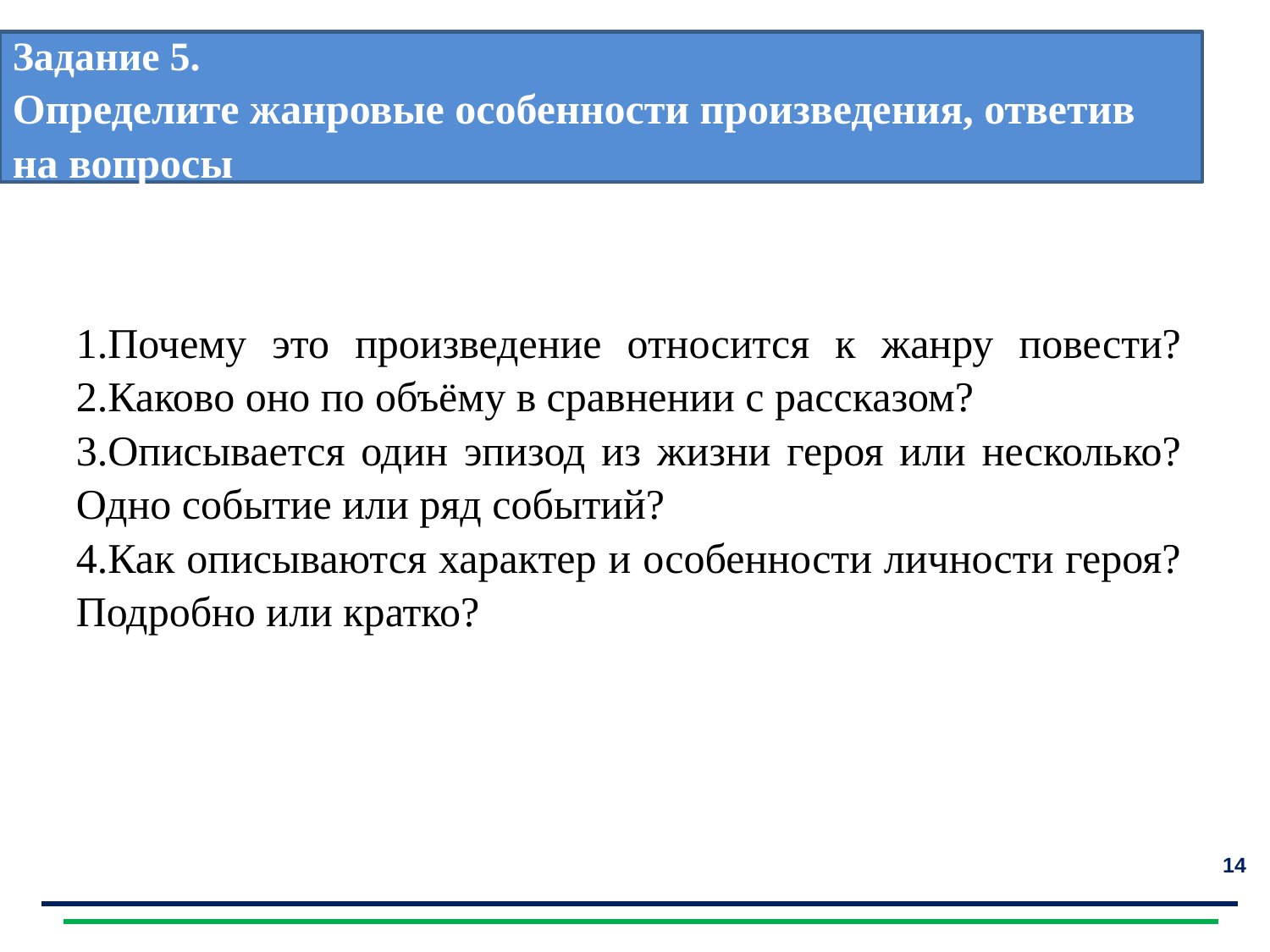

Задание 5.
Определите жанровые особенности произведения, ответив на вопросы
Прослушайте 1-ю главу научно-фантастической повести
«Сын воды» (в сокращении).

1.Почему это произведение относится к жанру повести? 2.Каково оно по объёму в сравнении с рассказом?
3.Описывается один эпизод из жизни героя или несколько? Одно событие или ряд событий?
4.Как описываются характер и особенности личности героя? Подробно или кратко?

14